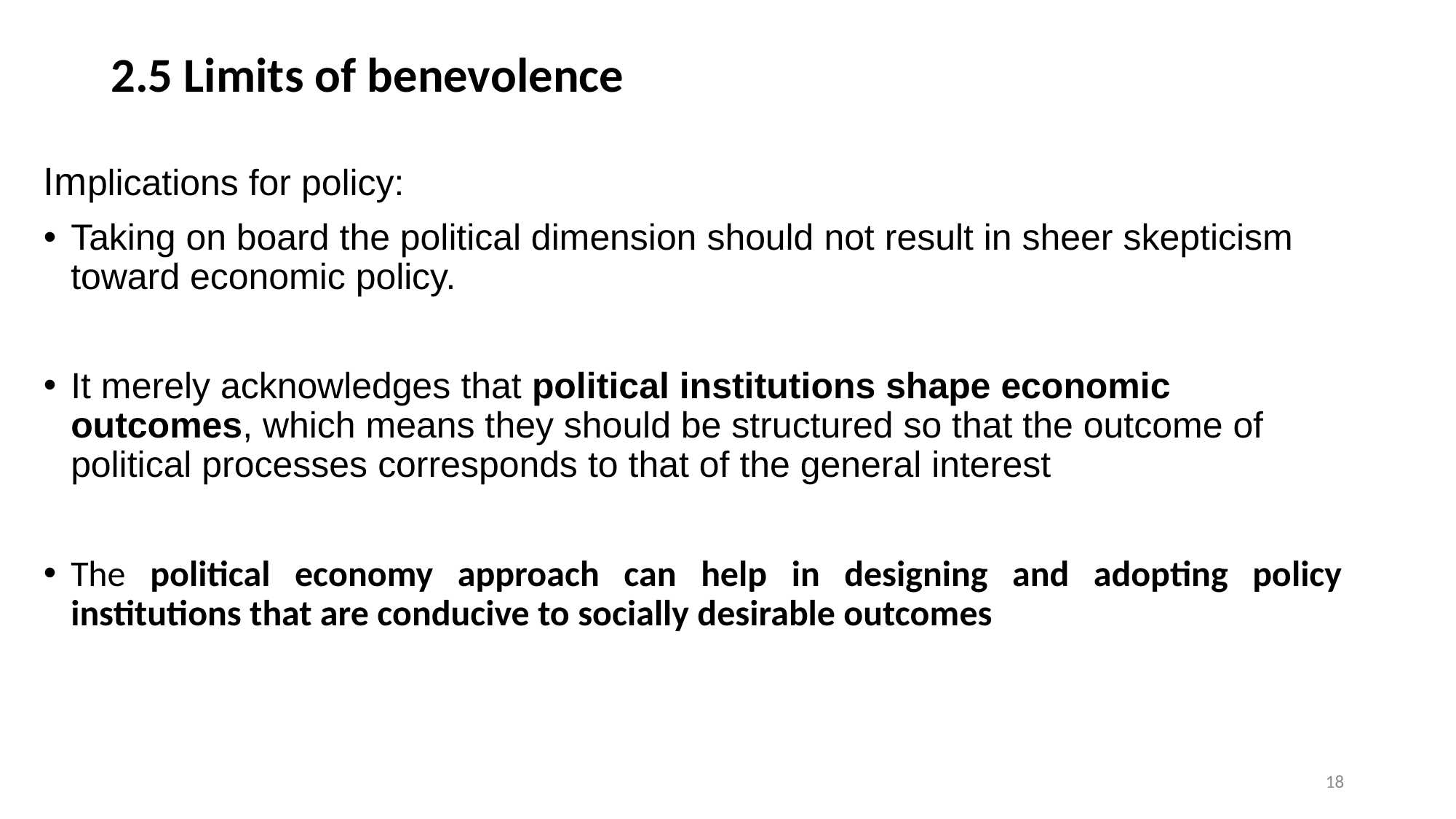

# 2.5 Limits of benevolence
Implications for policy:
Taking on board the political dimension should not result in sheer skepticism toward economic policy.

It merely acknowledges that political institutions shape economic outcomes, which means they should be structured so that the outcome of political processes corresponds to that of the general interest

The political economy approach can help in designing and adopting policy institutions that are conducive to socially desirable outcomes

18